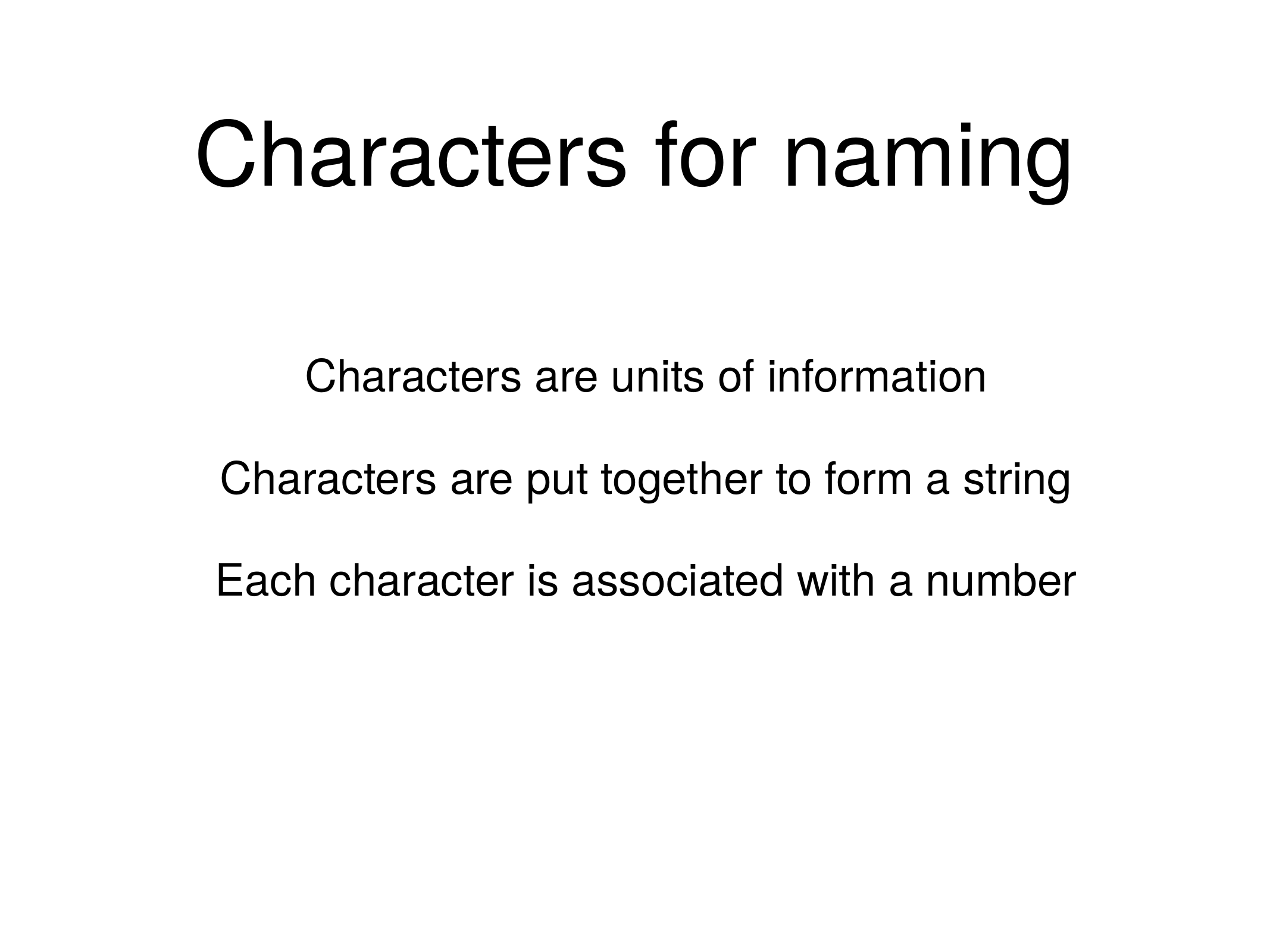

Characters for naming
Characters are units of information
Characters are put together to form a string
Each character is associated with a number